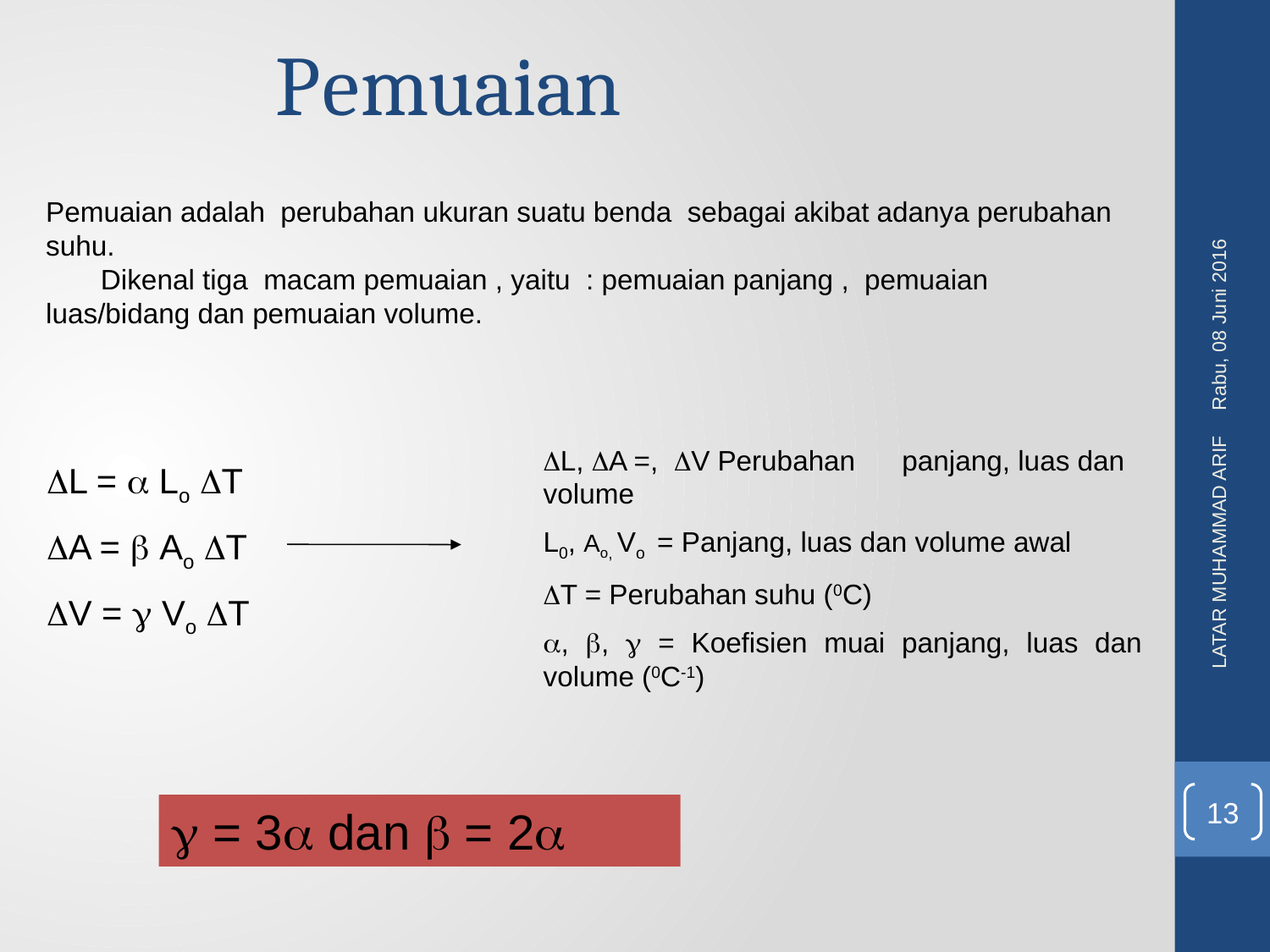

Pemuaian
Pemuaian adalah  perubahan ukuran suatu benda  sebagai akibat adanya perubahan suhu.
       Dikenal tiga  macam pemuaian , yaitu  : pemuaian panjang ,  pemuaian luas/bidang dan pemuaian volume.

Rabu, 08 Juni 2016
ΔL, ΔA =,  ΔV Perubahan      panjang, luas dan volume
L0, Ao, Vo  = Panjang, luas dan volume awal
ΔT = Perubahan suhu (0C)
α, β, γ = Koefisien muai panjang, luas dan volume (0C-1)
ΔL = α Lo ΔT
ΔA = β Ao ΔT
ΔV = γ Vo ΔT

LATAR MUHAMMAD ARIF
13
γ = 3α dan β = 2α